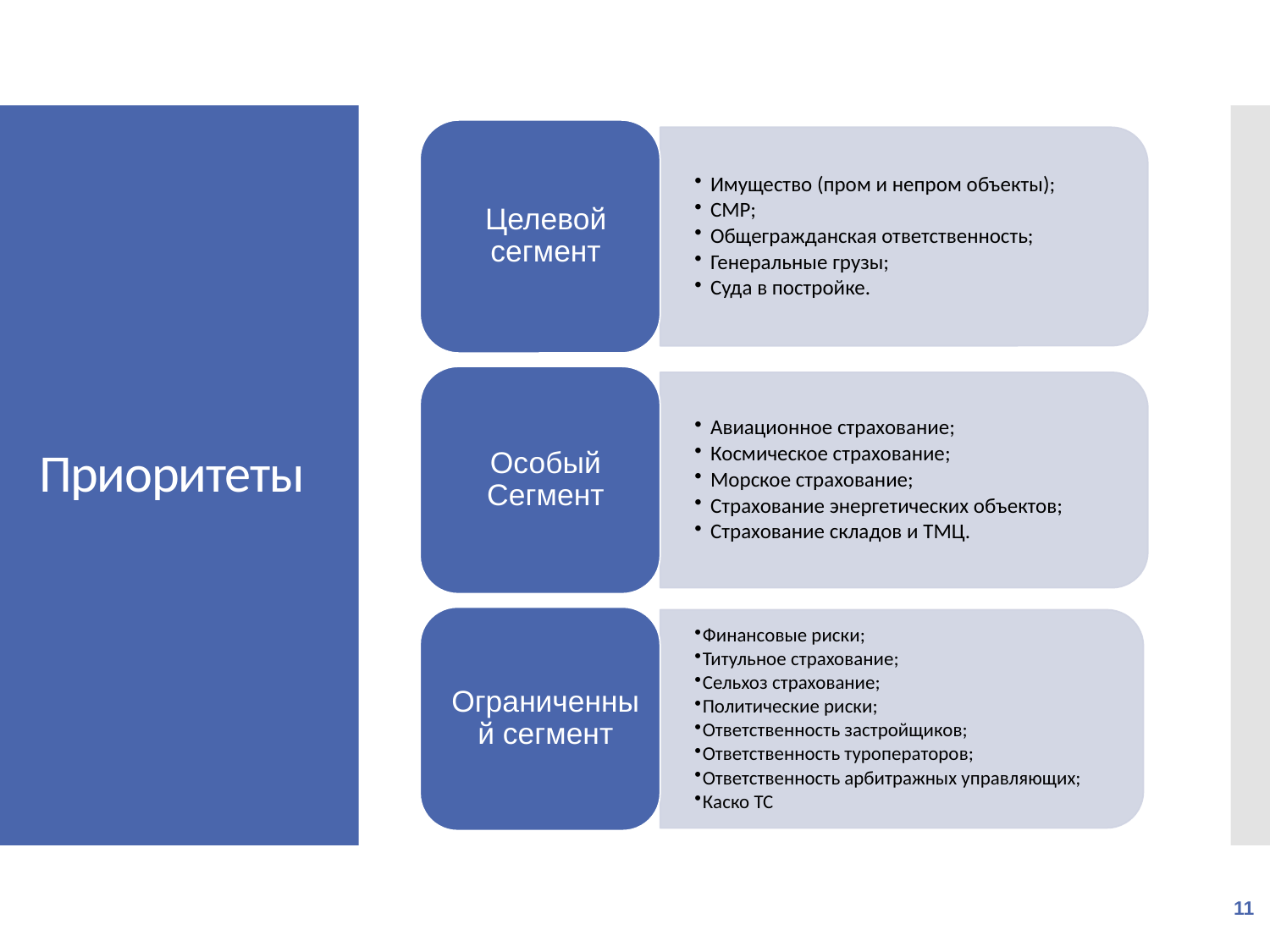

Имущество (пром и непром объекты);
СМР;
Общегражданская ответственность;
Генеральные грузы;
Суда в постройке.
Целевой сегмент
Авиационное страхование;
Космическое страхование;
Морское страхование;
Страхование энергетических объектов;
Страхование складов и ТМЦ.
Особый Сегмент
Финансовые риски;
Титульное страхование;
Сельхоз страхование;
Политические риски;
Ответственность застройщиков;
Ответственность туроператоров;
Ответственность арбитражных управляющих;
Каско ТС
Ограниченный сегмент
# Приоритеты
11